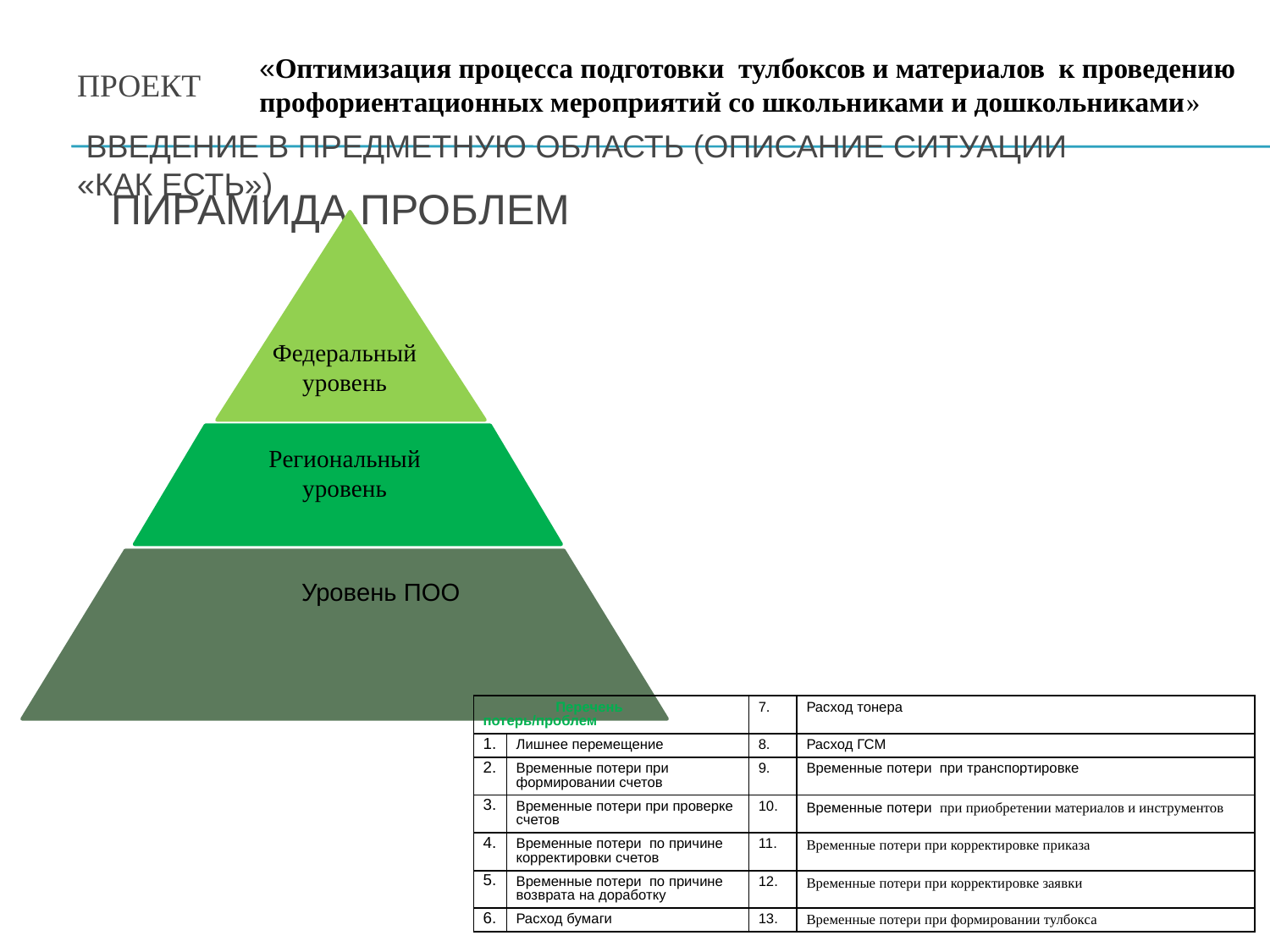

Проект
«Оптимизация процесса подготовки  тулбоксов и материалов  к проведению профориентационных мероприятий со школьниками и дошкольниками»
 Введение в предметную область (описание ситуации «как есть»)
# Пирамида проблем

Федеральный уровень

Региональный уровень

Уровень ПОО
| Перечень потерь/проблем |  | 7. | Расход тонера |
| --- | --- | --- | --- |
| 1. | Лишнее перемещение | 8. | Расход ГСМ |
| 2. | Временные потери при формировании счетов | 9. | Временные потери при транспортировке |
| 3. | Временные потери при проверке счетов | 10. | Временные потери при приобретении материалов и инструментов |
| 4. | Временные потери по причине корректировки счетов | 11. | Временные потери при корректировке приказа |
| 5. | Временные потери по причине возврата на доработку | 12. | Временные потери при корректировке заявки |
| 6. | Расход бумаги | 13. | Временные потери при формировании тулбокса |